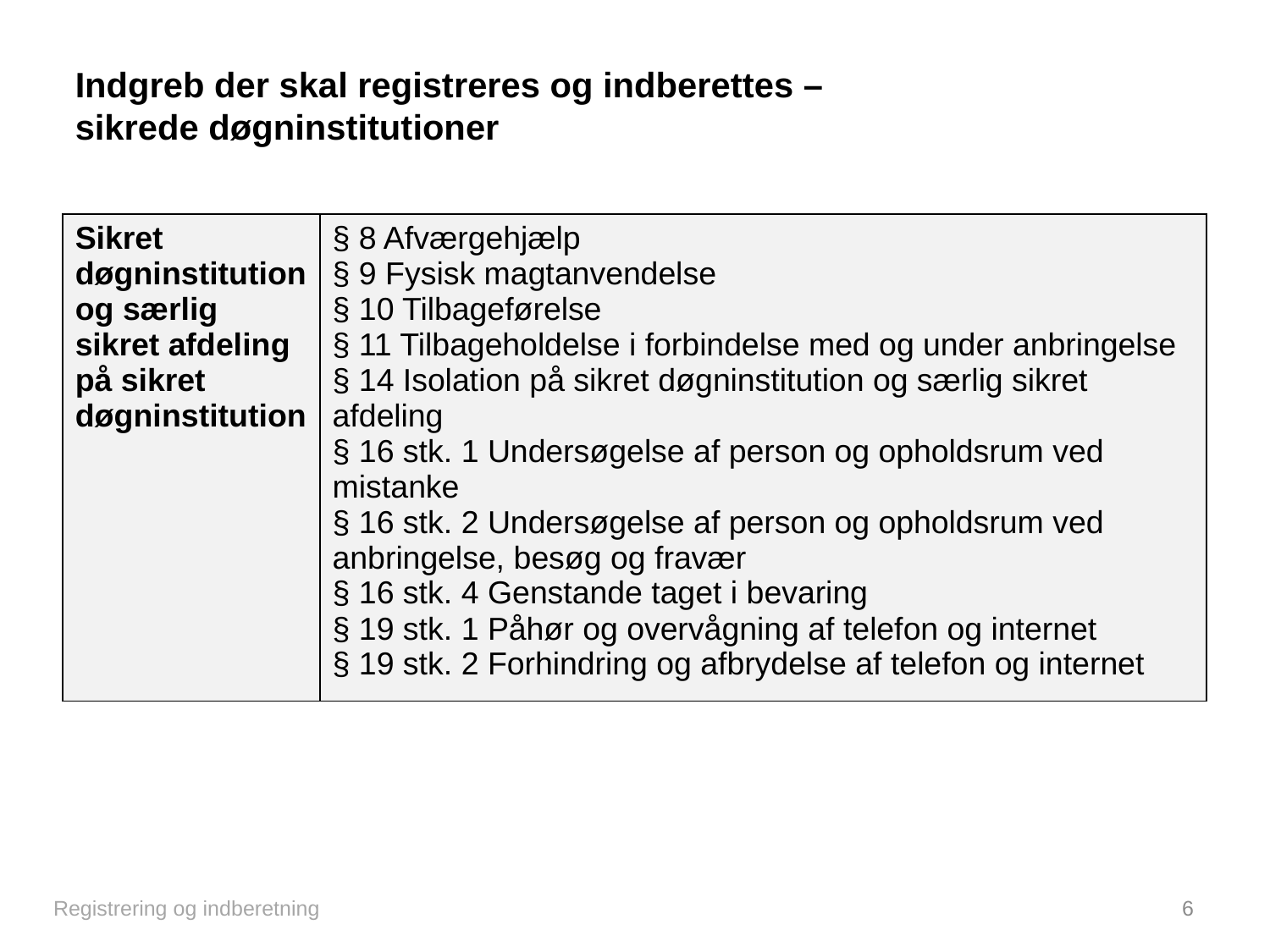

# Indgreb der skal registreres og indberettes – sikrede døgninstitutioner
| Sikret døgninstitution og særlig sikret afdeling på sikret døgninstitution | § 8 Afværgehjælp § 9 Fysisk magtanvendelse § 10 Tilbageførelse § 11 Tilbageholdelse i forbindelse med og under anbringelse § 14 Isolation på sikret døgninstitution og særlig sikret afdeling § 16 stk. 1 Undersøgelse af person og opholdsrum ved mistanke § 16 stk. 2 Undersøgelse af person og opholdsrum ved anbringelse, besøg og fravær § 16 stk. 4 Genstande taget i bevaring § 19 stk. 1 Påhør og overvågning af telefon og internet § 19 stk. 2 Forhindring og afbrydelse af telefon og internet |
| --- | --- |
Registrering og indberetning
6